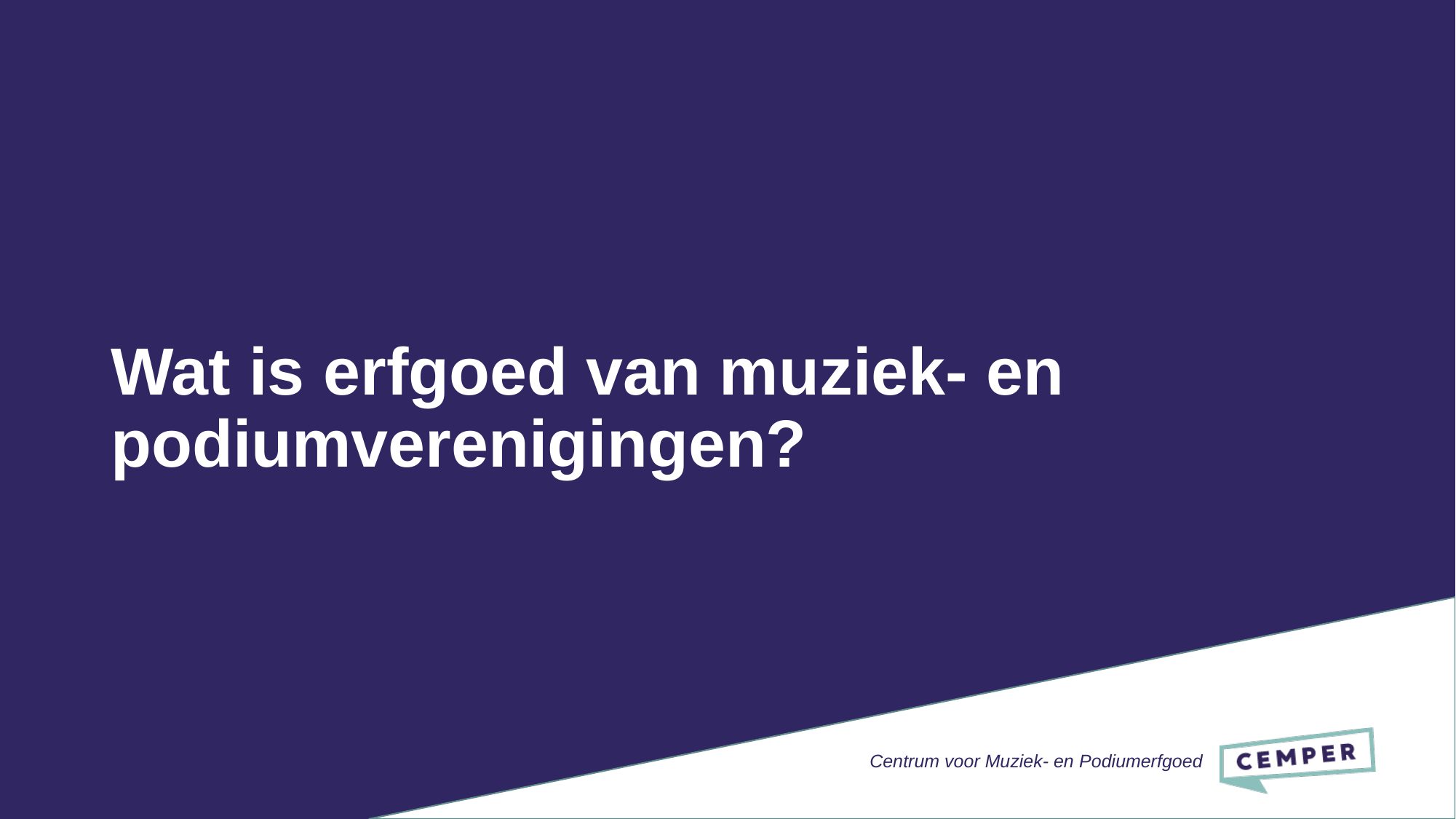

# Wat is erfgoed van muziek- en podiumverenigingen?